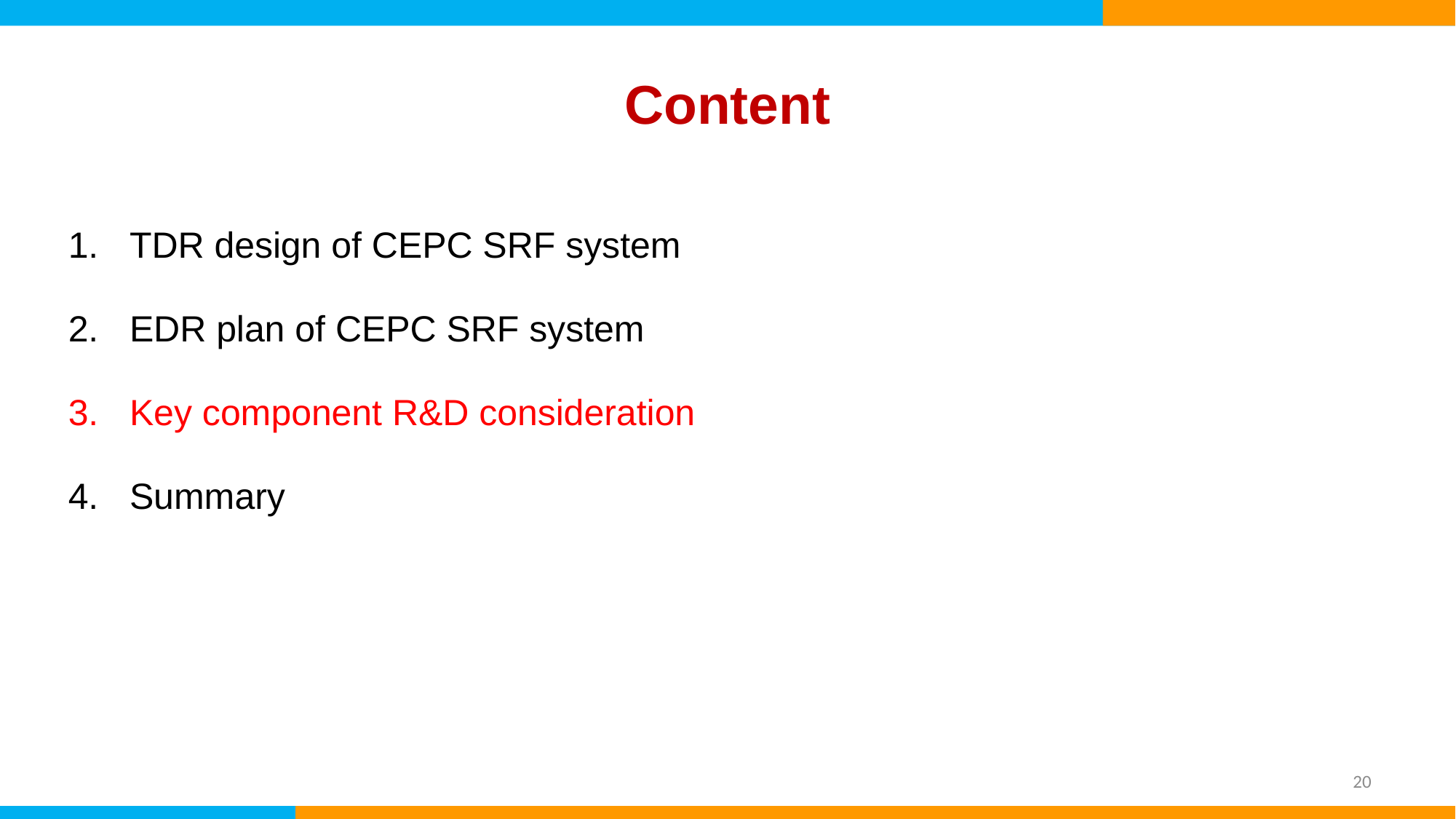

# Content
TDR design of CEPC SRF system
EDR plan of CEPC SRF system
Key component R&D consideration
Summary
20